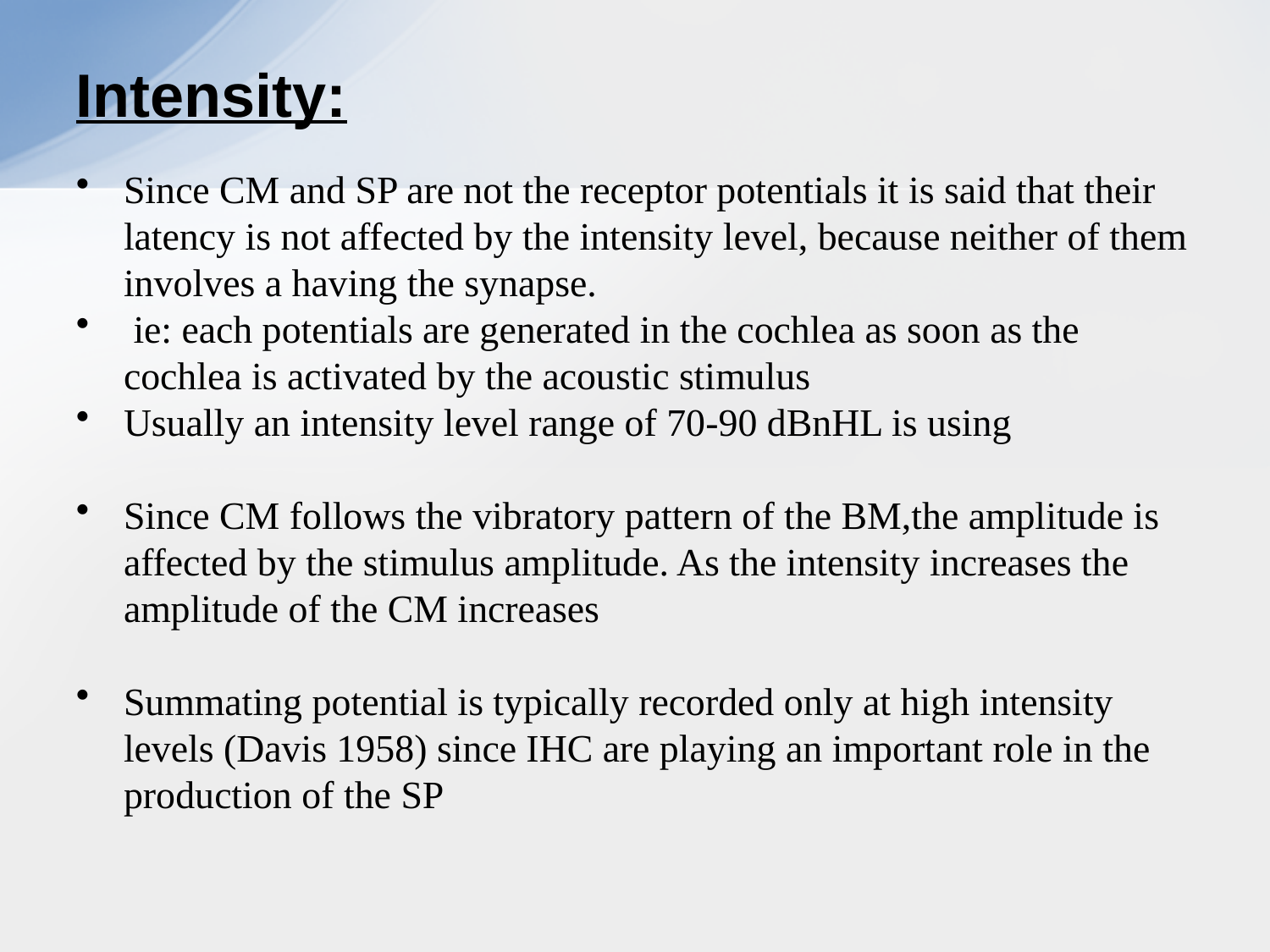

# Intensity:
Since CM and SP are not the receptor potentials it is said that their latency is not affected by the intensity level, because neither of them involves a having the synapse.
 ie: each potentials are generated in the cochlea as soon as the cochlea is activated by the acoustic stimulus
Usually an intensity level range of 70-90 dBnHL is using

Since CM follows the vibratory pattern of the BM,the amplitude is affected by the stimulus amplitude. As the intensity increases the amplitude of the CM increases

Summating potential is typically recorded only at high intensity levels (Davis 1958) since IHC are playing an important role in the production of the SP